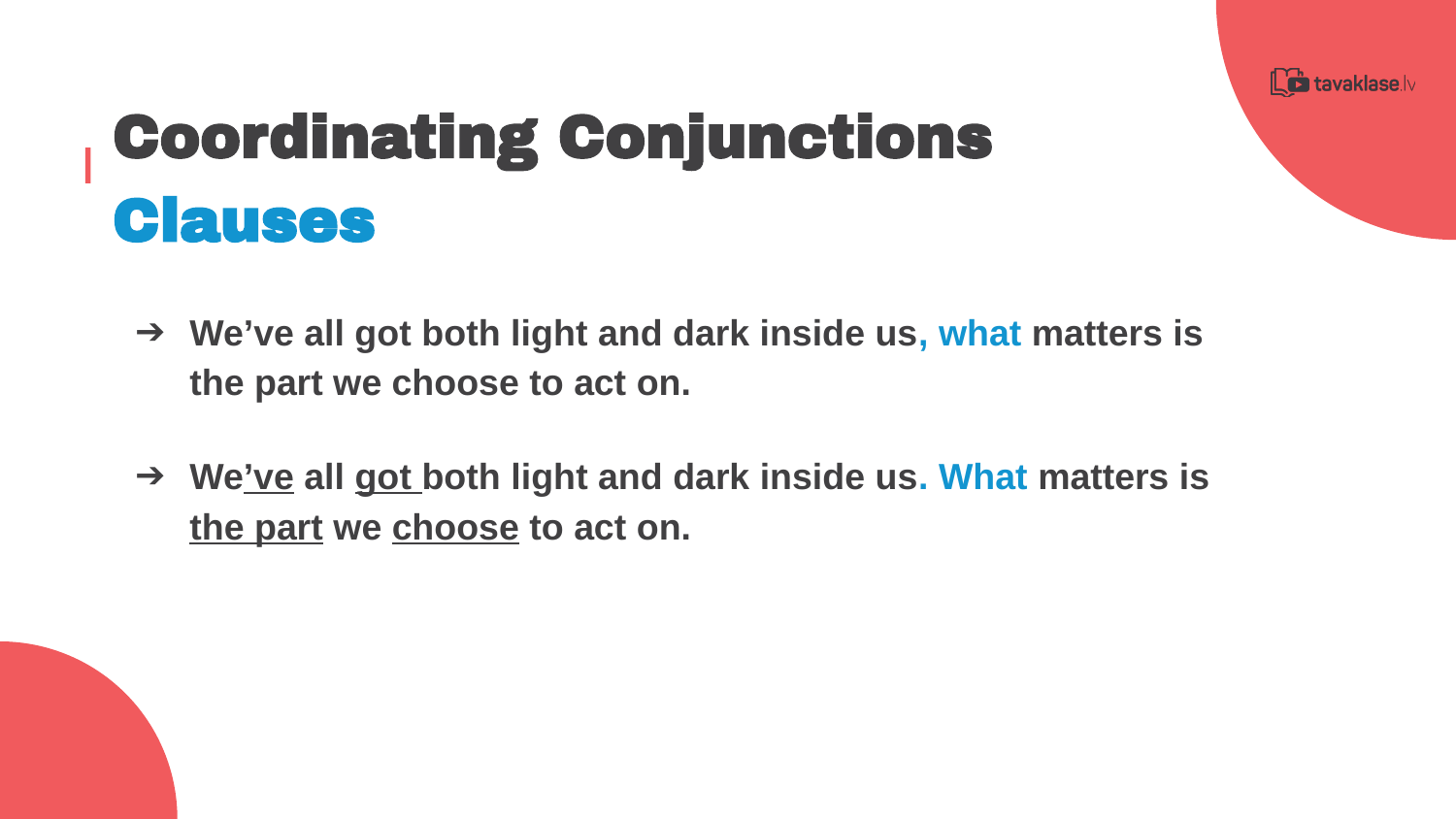

Coordinating Conjunctions
Clauses
We’ve all got both light and dark inside us, what matters is the part we choose to act on.
We’ve all got both light and dark inside us. What matters is the part we choose to act on.